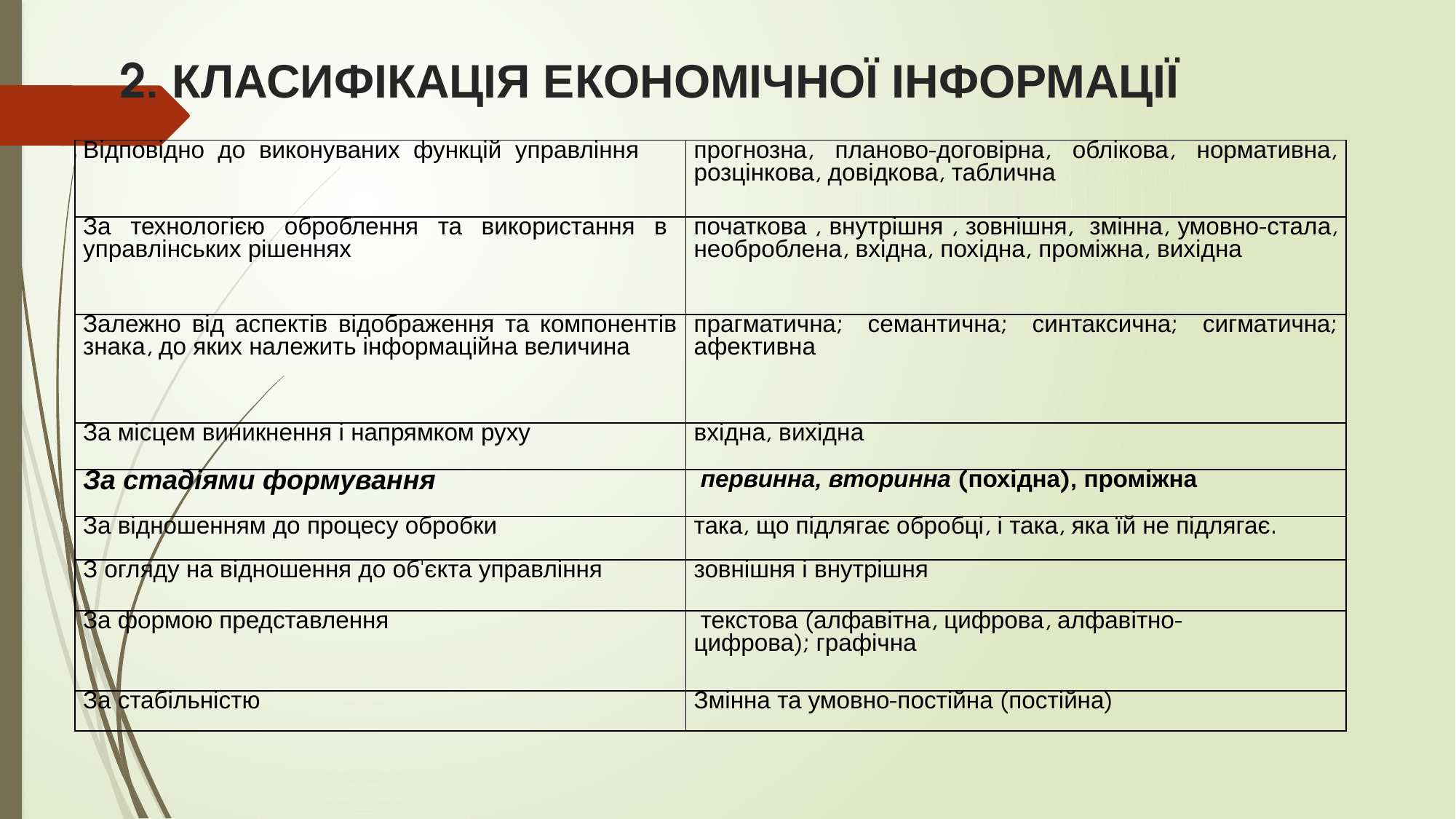

# 2. КЛАСИФІКАЦІЯ ЕКОНОМІЧНОЇ ІНФОРМАЦІЇ
| Відповідно до виконуваних функцій управління | прогнозна, планово-договірна, облікова, нормативна, розцінкова, довідкова, таблична |
| --- | --- |
| За технологією оброблення та використання в управлінських рішеннях | початкова , внутрішня , зовнішня, змінна, умовно-стала, необроблена, вхідна, похідна, проміжна, вихідна |
| Залежно від аспектів відображення та компонентів знака, до яких належить інформаційна величина | прагматична; семантична; синтаксична; сигматична; афективна |
| За місцем виникнення і напрямком руху | вхідна, вихідна |
| За стадіями формування | первинна, вторинна (похідна), проміжна |
| За відношенням до процесу обробки | така, що підлягає обробці, і така, яка їй не під­лягає. |
| З огляду на відношення до об'єкта управління | зовнішня і внутрішня |
| За формою представлення | текстова (алфавітна, цифрова, алфавітно-цифрова); графічна |
| За стабільністю | Змінна та умовно-постійна (постійна) |